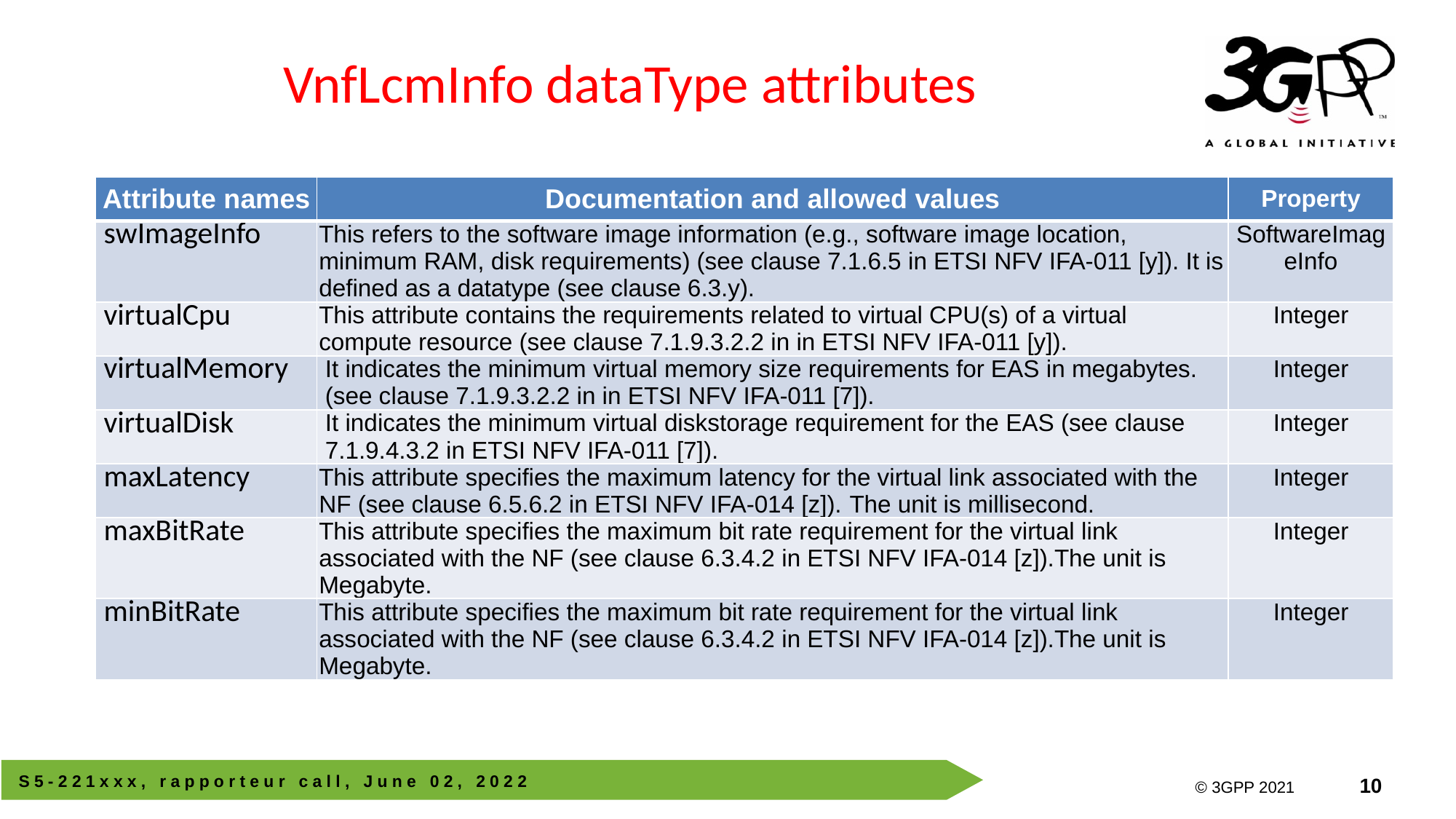

# VnfLcmInfo dataType attributes
| Attribute names | Documentation and allowed values | Property |
| --- | --- | --- |
| swImageInfo | This refers to the software image information (e.g., software image location, minimum RAM, disk requirements) (see clause 7.1.6.5 in ETSI NFV IFA-011 [y]). It is defined as a datatype (see clause 6.3.y). | SoftwareImageInfo |
| virtualCpu | This attribute contains the requirements related to virtual CPU(s) of a virtual compute resource (see clause 7.1.9.3.2.2 in in ETSI NFV IFA-011 [y]). | Integer |
| virtualMemory | It indicates the minimum virtual memory size requirements for EAS in megabytes. (see clause 7.1.9.3.2.2 in in ETSI NFV IFA-011 [7]). | Integer |
| virtualDisk | It indicates the minimum virtual diskstorage requirement for the EAS (see clause 7.1.9.4.3.2 in ETSI NFV IFA-011 [7]). | Integer |
| maxLatency | This attribute specifies the maximum latency for the virtual link associated with the NF (see clause 6.5.6.2 in ETSI NFV IFA-014 [z]). The unit is millisecond. | Integer |
| maxBitRate | This attribute specifies the maximum bit rate requirement for the virtual link associated with the NF (see clause 6.3.4.2 in ETSI NFV IFA-014 [z]).The unit is Megabyte. | Integer |
| minBitRate | This attribute specifies the maximum bit rate requirement for the virtual link associated with the NF (see clause 6.3.4.2 in ETSI NFV IFA-014 [z]).The unit is Megabyte. | Integer |